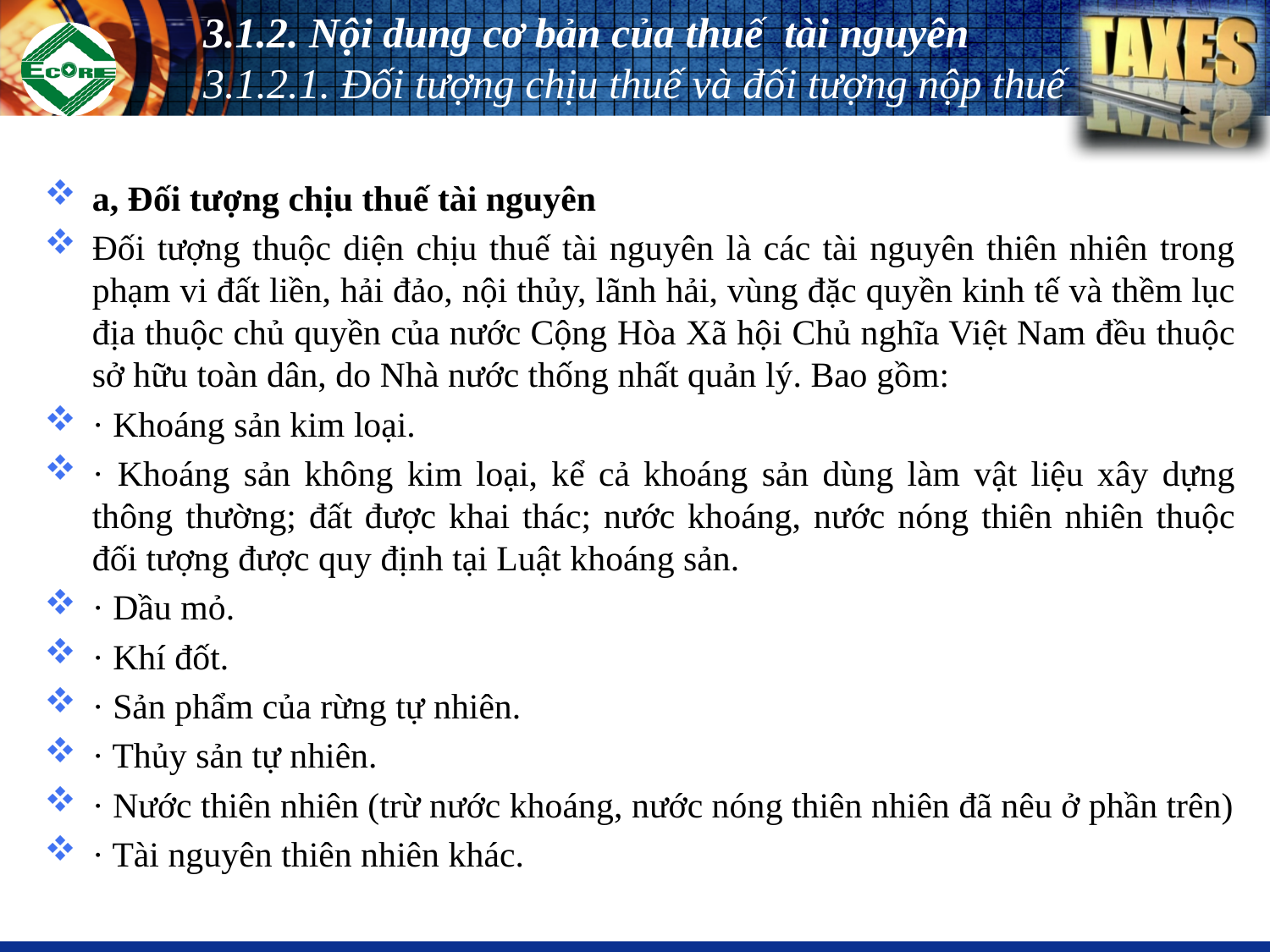

# 3.1.2. Nội dung cơ bản của thuế  tài nguyên 3.1.2.1. Đối tượng chịu thuế và đối tượng nộp thuế
a, Đối tượng chịu thuế tài nguyên
Ðối tượng thuộc diện chịu thuế tài nguyên là các tài nguyên thiên nhiên trong phạm vi đất liền, hải đảo, nội thủy, lãnh hải, vùng đặc quyền kinh tế và thềm lục địa thuộc chủ quyền của nước Cộng Hòa Xã hội Chủ nghĩa Việt Nam đều thuộc sở hữu toàn dân, do Nhà nước thống nhất quản lý. Bao gồm:
· Khoáng sản kim loại.
· Khoáng sản không kim loại, kể cả khoáng sản dùng làm vật liệu xây dựng thông thường; đất được khai thác; nước khoáng, nước nóng thiên nhiên thuộc đối tượng được quy định tại Luật khoáng sản.
· Dầu mỏ.
· Khí đốt.
· Sản phẩm của rừng tự nhiên.
· Thủy sản tự nhiên.
· Nước thiên nhiên (trừ nước khoáng, nước nóng thiên nhiên đã nêu ở phần trên)
· Tài nguyên thiên nhiên khác.